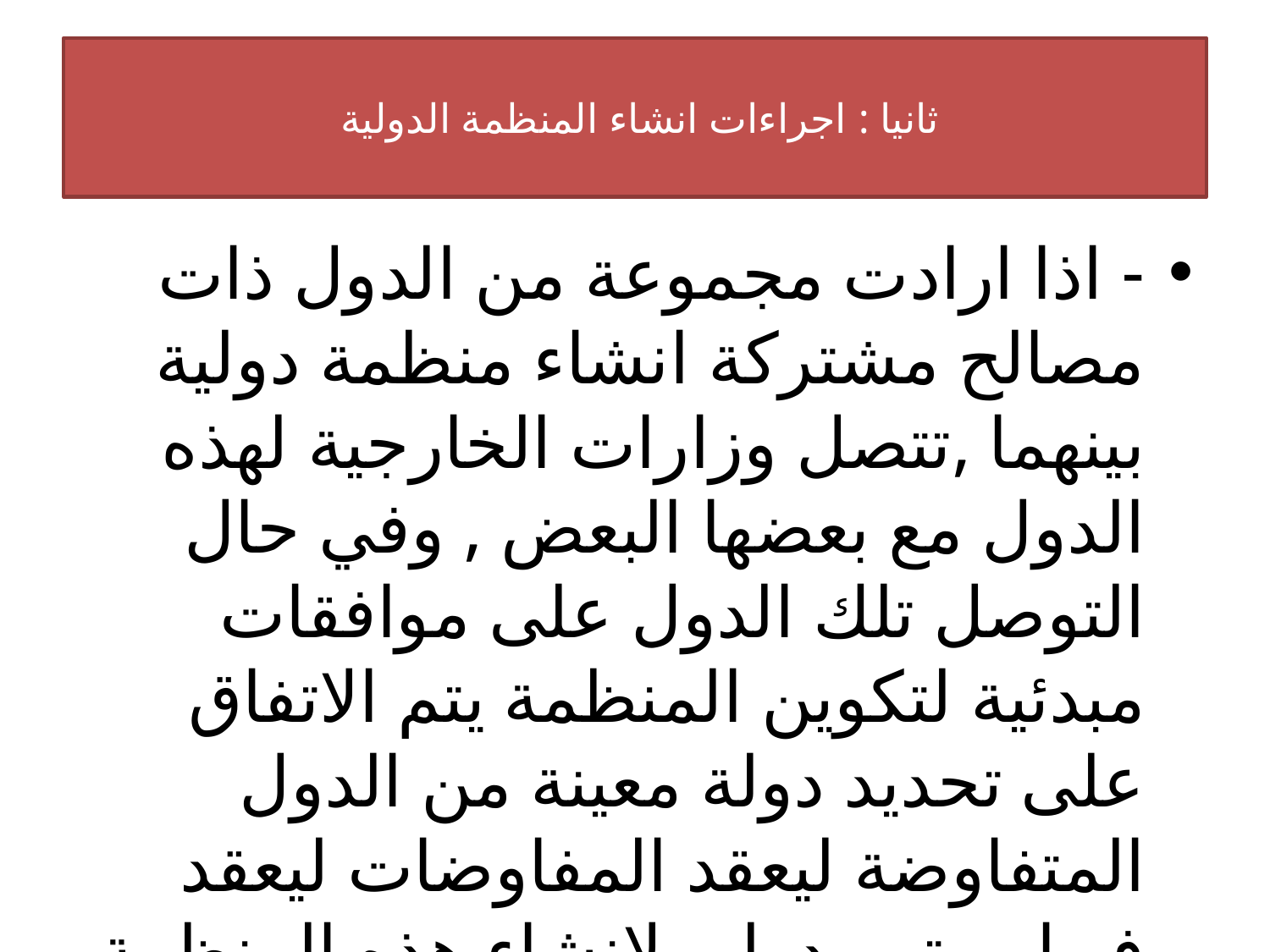

# ثانيا : اجراءات انشاء المنظمة الدولية
- اذا ارادت مجموعة من الدول ذات مصالح مشتركة انشاء منظمة دولية بينهما ,تتصل وزارات الخارجية لهذه الدول مع بعضها البعض , وفي حال التوصل تلك الدول على موافقات مبدئية لتكوين المنظمة يتم الاتفاق على تحديد دولة معينة من الدول المتفاوضة ليعقد المفاوضات ليعقد فيها موتمر دولي لانشاء هذه المنظمة.